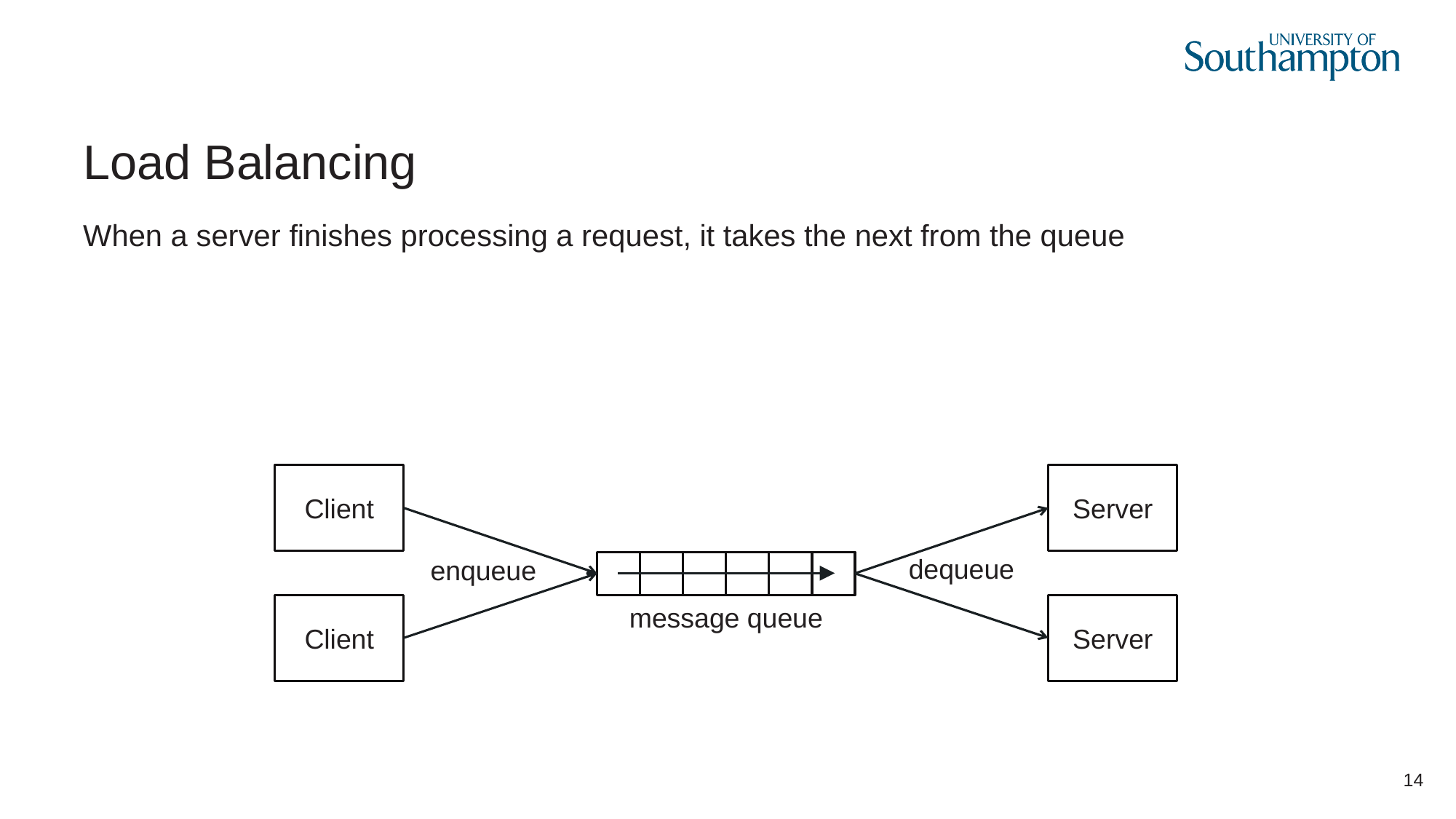

# Load Balancing
When a server finishes processing a request, it takes the next from the queue
Client
Server
dequeue
enqueue

Client
message queue
Server